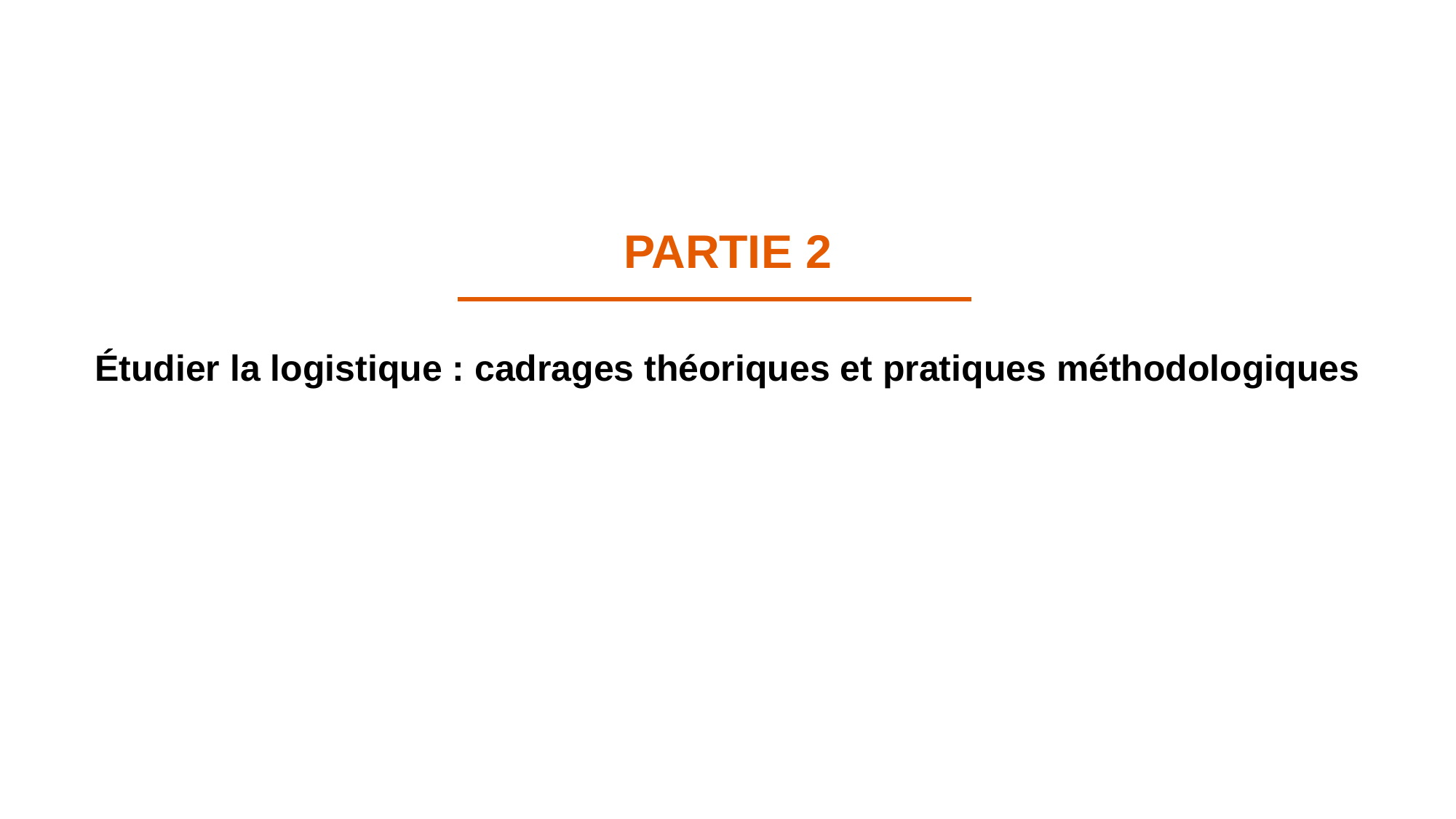

PARTIE 2
Étudier la logistique : cadrages théoriques et pratiques méthodologiques